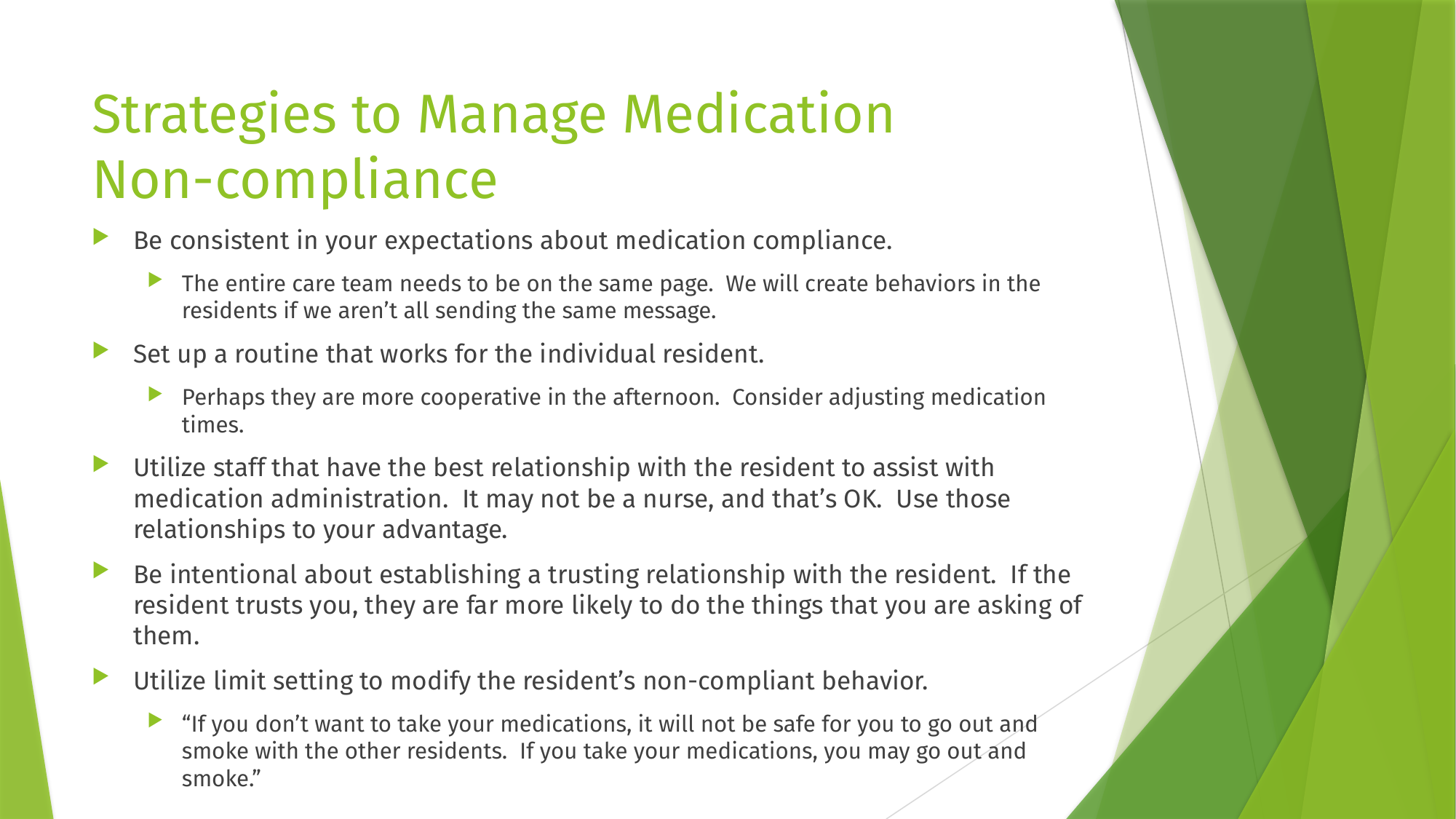

# Strategies to Manage Medication Non-compliance
Be consistent in your expectations about medication compliance.
The entire care team needs to be on the same page.  We will create behaviors in the residents if we aren’t all sending the same message.
Set up a routine that works for the individual resident.
Perhaps they are more cooperative in the afternoon.  Consider adjusting medication times.
Utilize staff that have the best relationship with the resident to assist with medication administration.  It may not be a nurse, and that’s OK.  Use those relationships to your advantage.
Be intentional about establishing a trusting relationship with the resident.  If the resident trusts you, they are far more likely to do the things that you are asking of them.
Utilize limit setting to modify the resident’s non-compliant behavior.
“If you don’t want to take your medications, it will not be safe for you to go out and smoke with the other residents.  If you take your medications, you may go out and smoke.”